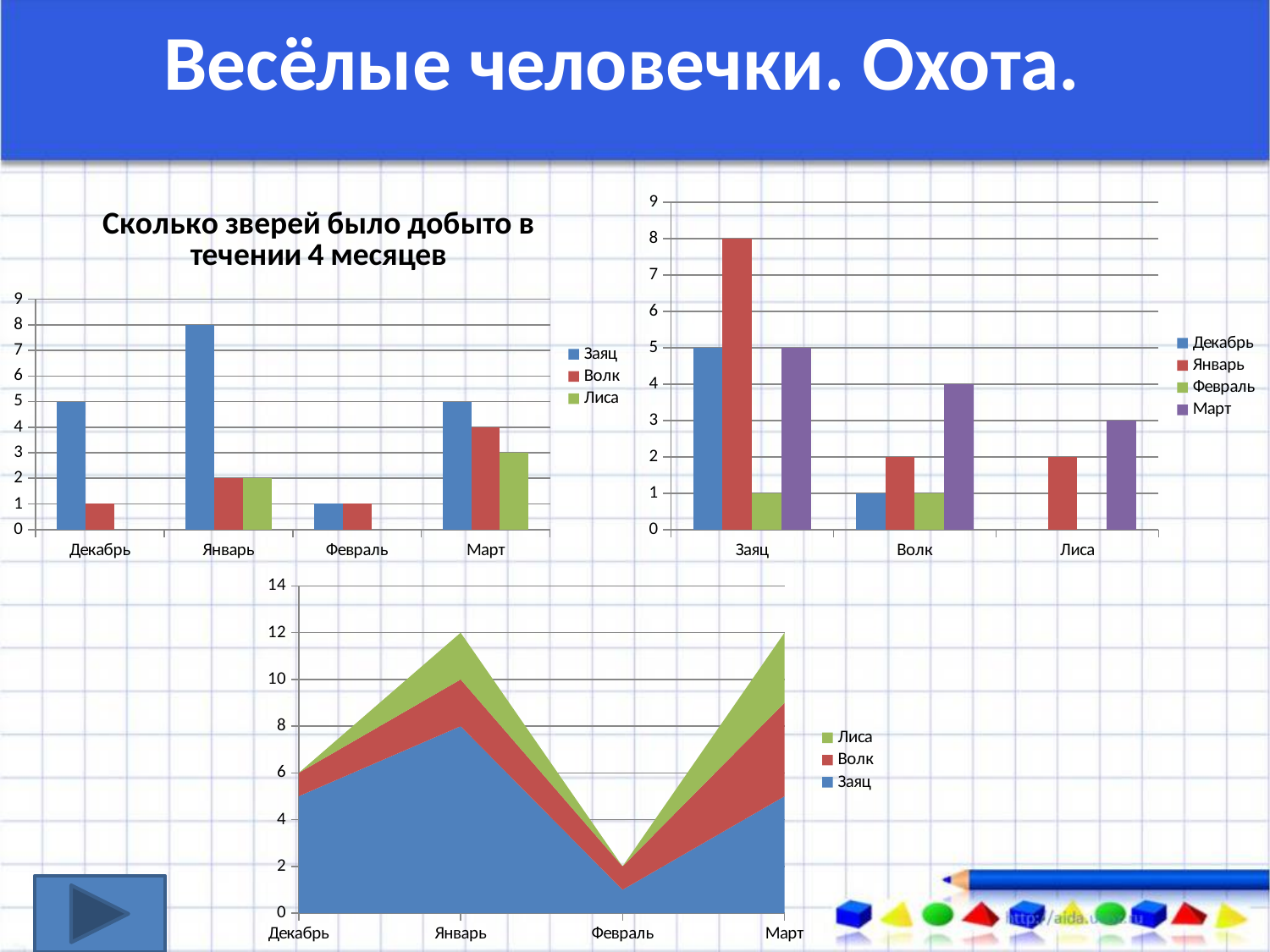

Весёлые человечки. Охота.

### Chart: Сколько зверей было добыто в течении 4 месяцев

| Category | Заяц | Волк | Лиса |
|---|---|---|---|
| Декабрь | 5.0 | 1.0 | None |
| Январь | 8.0 | 2.0 | 2.0 |
| Февраль | 1.0 | 1.0 | None |
| Март | 5.0 | 4.0 | 3.0 |

### Chart

| Category | Декабрь | Январь | Февраль | Март |
|---|---|---|---|---|
| Заяц | 5.0 | 8.0 | 1.0 | 5.0 |
| Волк | 1.0 | 2.0 | 1.0 | 4.0 |
| Лиса | None | 2.0 | None | 3.0 |

### Chart

| Category | Заяц | Волк | Лиса |
|---|---|---|---|
| Декабрь | 5.0 | 1.0 | None |
| Январь | 8.0 | 2.0 | 2.0 |
| Февраль | 1.0 | 1.0 | None |
| Март | 5.0 | 4.0 | 3.0 |